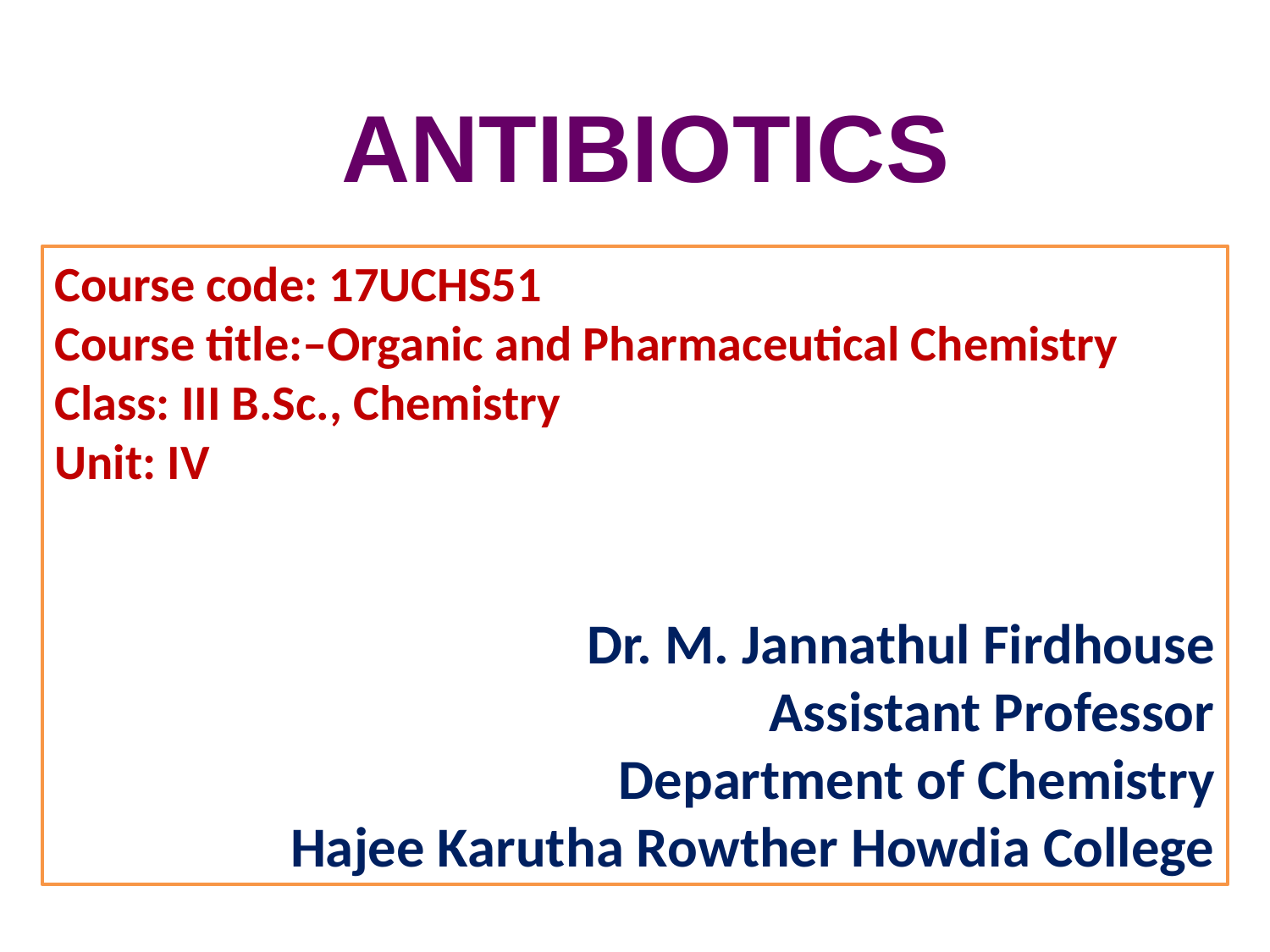

# ANTIBIOTICS
Course code: 17UCHS51
Course title:–Organic and Pharmaceutical Chemistry
Class: III B.Sc., Chemistry
Unit: IV

Dr. M. Jannathul Firdhouse
Assistant Professor
Department of Chemistry
Hajee Karutha Rowther Howdia College